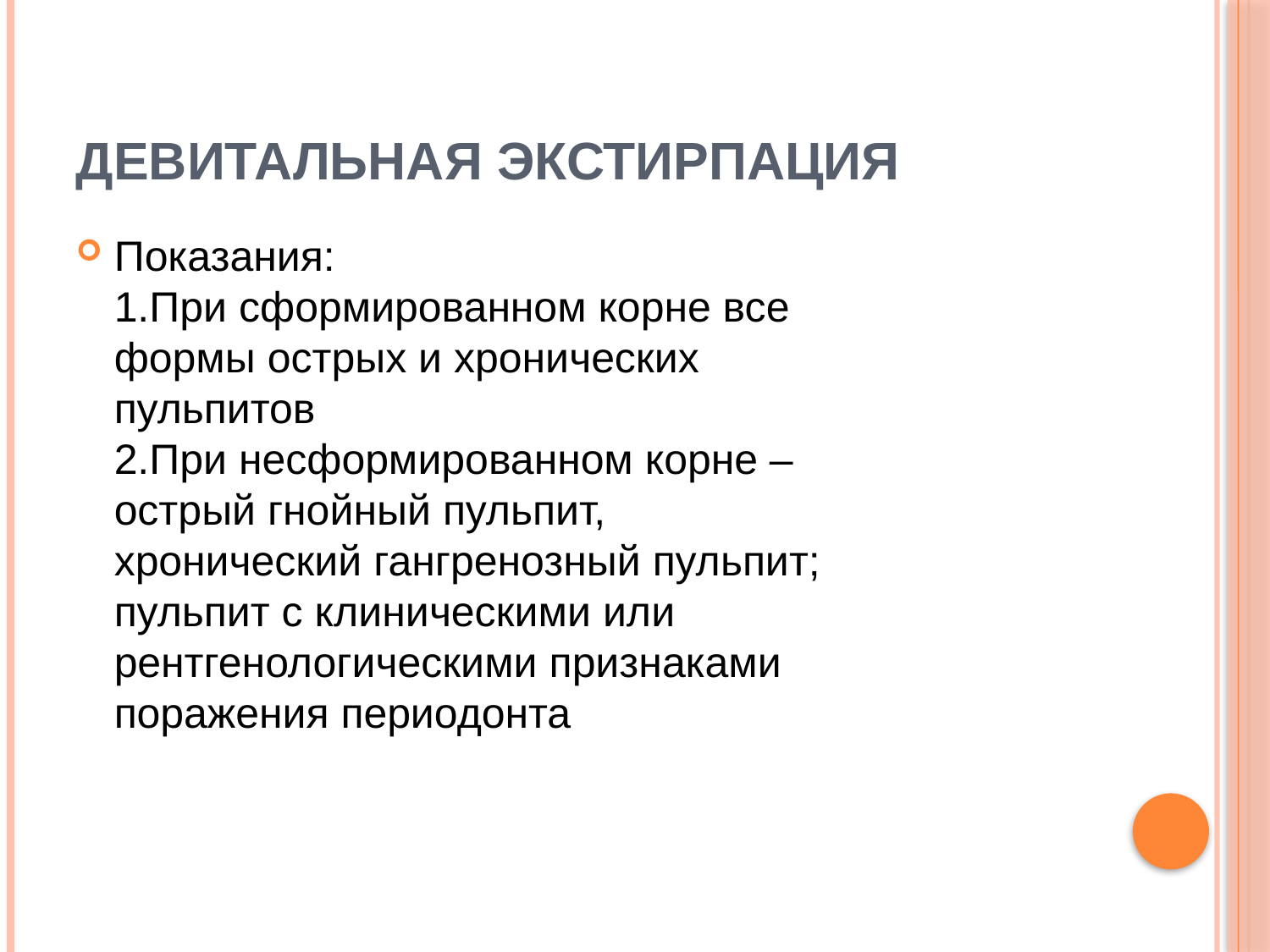

# Девитальная экстирпация
Показания:
1.При сформированном корне все
формы острых и хронических
пульпитов
2.При несформированном корне –
острый гнойный пульпит,
хронический гангренозный пульпит;
пульпит с клиническими или
рентгенологическими признаками
поражения периодонта